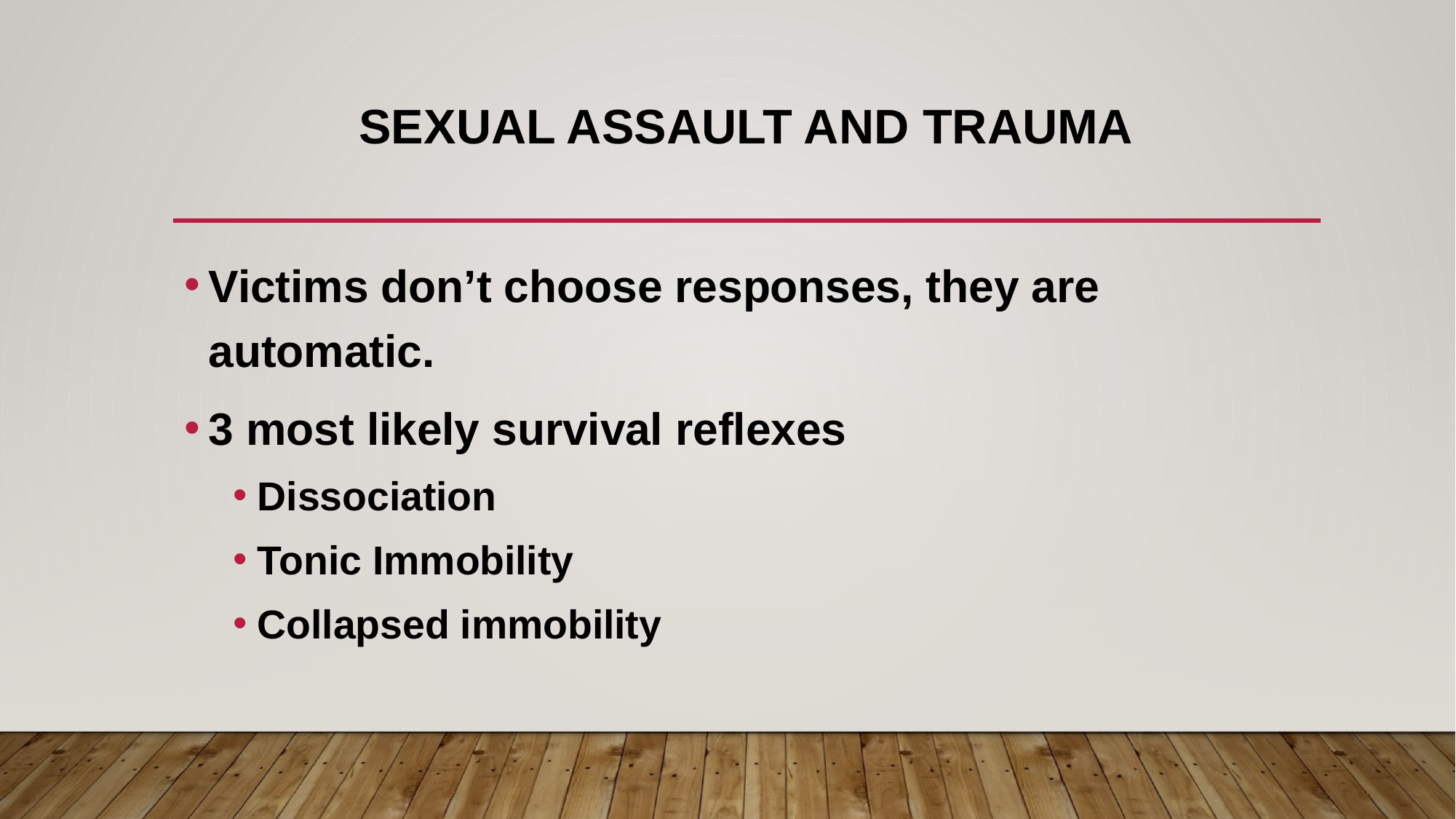

# Sexual Assault and Trauma
Victims don’t choose responses, they are automatic.
3 most likely survival reflexes
Dissociation
Tonic Immobility
Collapsed immobility